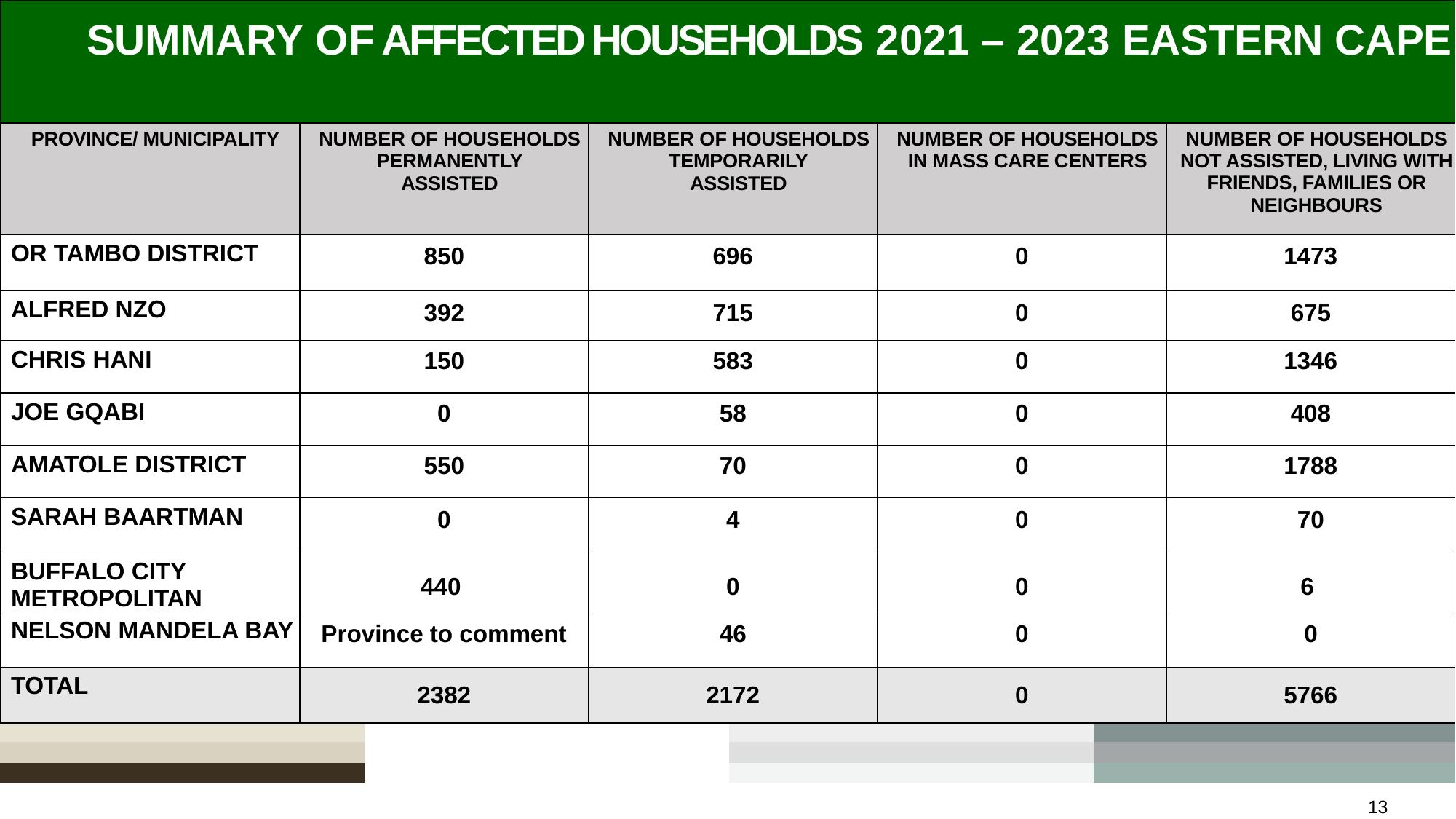

| SUMMARY OF AFFECTED HOUSEHOLDS 2021 – 2023 EASTERN CAPE |  |  |  |  |
| --- | --- | --- | --- | --- |
| PROVINCE/ MUNICIPALITY | NUMBER OF HOUSEHOLDS PERMANENTLY ASSISTED | NUMBER OF HOUSEHOLDS TEMPORARILY ASSISTED | NUMBER OF HOUSEHOLDS IN MASS CARE CENTERS | NUMBER OF HOUSEHOLDS NOT ASSISTED, LIVING WITH FRIENDS, FAMILIES OR NEIGHBOURS |
| OR TAMBO DISTRICT | 850 | 696 | 0 | 1473 |
| ALFRED NZO | 392 | 715 | 0 | 675 |
| CHRIS HANI | 150 | 583 | 0 | 1346 |
| JOE GQABI | 0 | 58 | 0 | 408 |
| AMATOLE DISTRICT | 550 | 70 | 0 | 1788 |
| SARAH BAARTMAN | 0 | 4 | 0 | 70 |
| BUFFALO CITY METROPOLITAN | 440 | 0 | 0 | 6 |
| NELSON MANDELA BAY | Province to comment | 46 | 0 | 0 |
| TOTAL | 2382 | 2172 | 0 | 5766 |
13